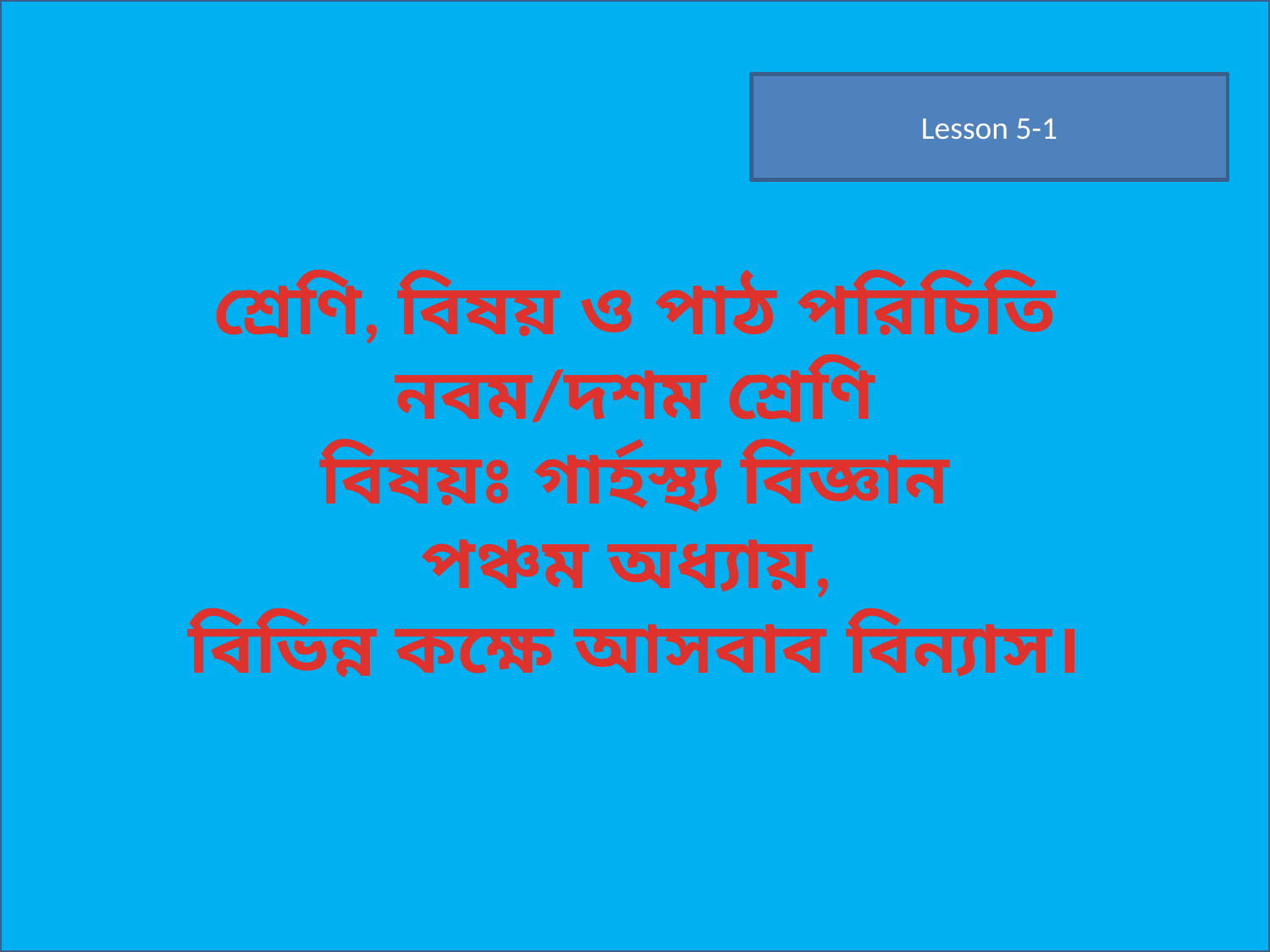

শ্রেণি, বিষয় ও পাঠ পরিচিতি
নবম/দশম শ্রেণি
বিষয়ঃ গার্হস্থ্য বিজ্ঞান
পঞ্চম অধ্যায়,
বিভিন্ন কক্ষে আসবাব বিন্যাস।
Lesson 5-1